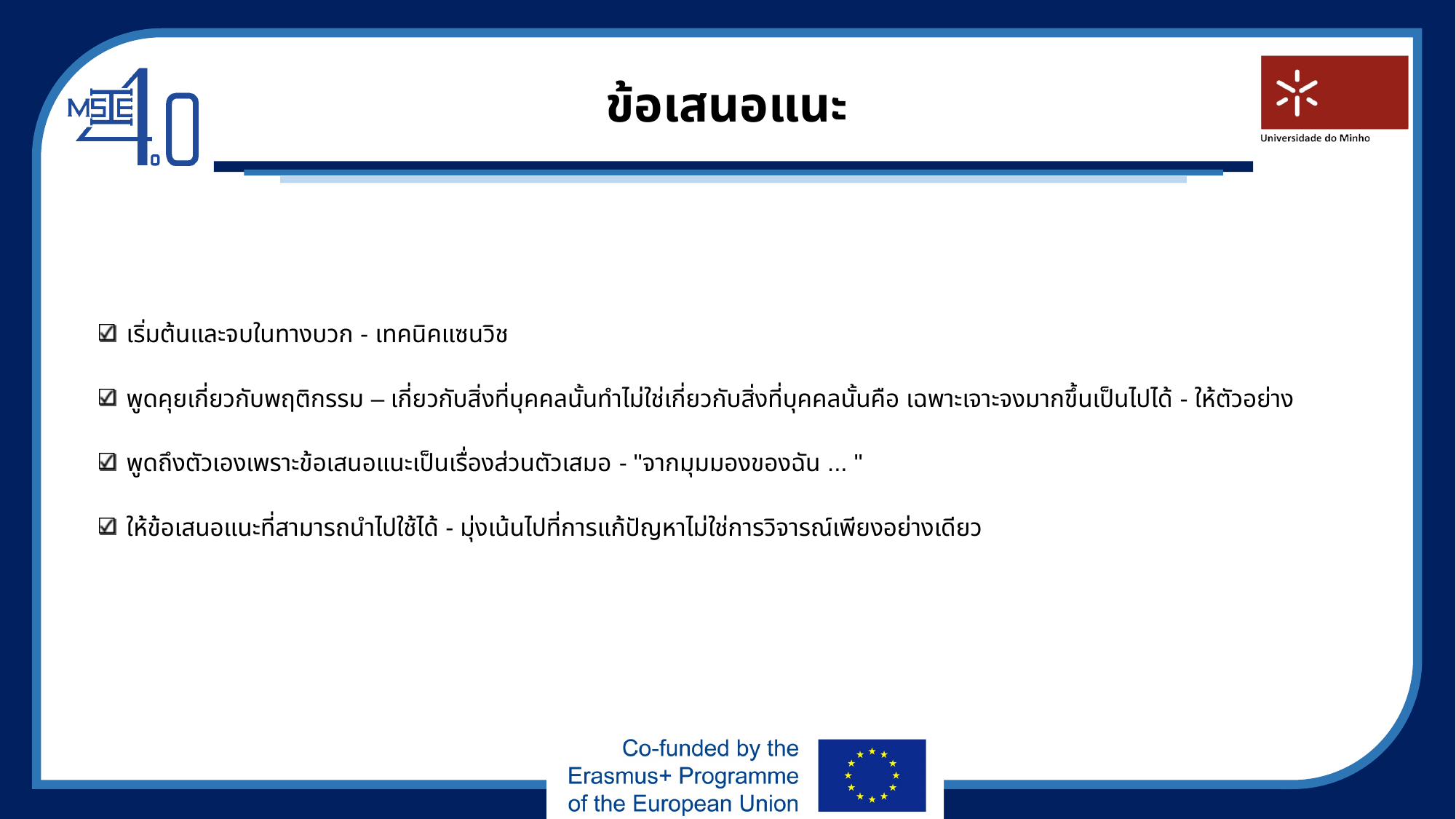

# ข้อเสนอแนะ
เริ่มต้นและจบในทางบวก - เทคนิคแซนวิช
พูดคุยเกี่ยวกับพฤติกรรม – เกี่ยวกับสิ่งที่บุคคลนั้นทำไม่ใช่เกี่ยวกับสิ่งที่บุคคลนั้นคือ เฉพาะเจาะจงมากขึ้นเป็นไปได้ - ให้ตัวอย่าง
พูดถึงตัวเองเพราะข้อเสนอแนะเป็นเรื่องส่วนตัวเสมอ - "จากมุมมองของฉัน ... "
ให้ข้อเสนอแนะที่สามารถนำไปใช้ได้ - มุ่งเน้นไปที่การแก้ปัญหาไม่ใช่การวิจารณ์เพียงอย่างเดียว